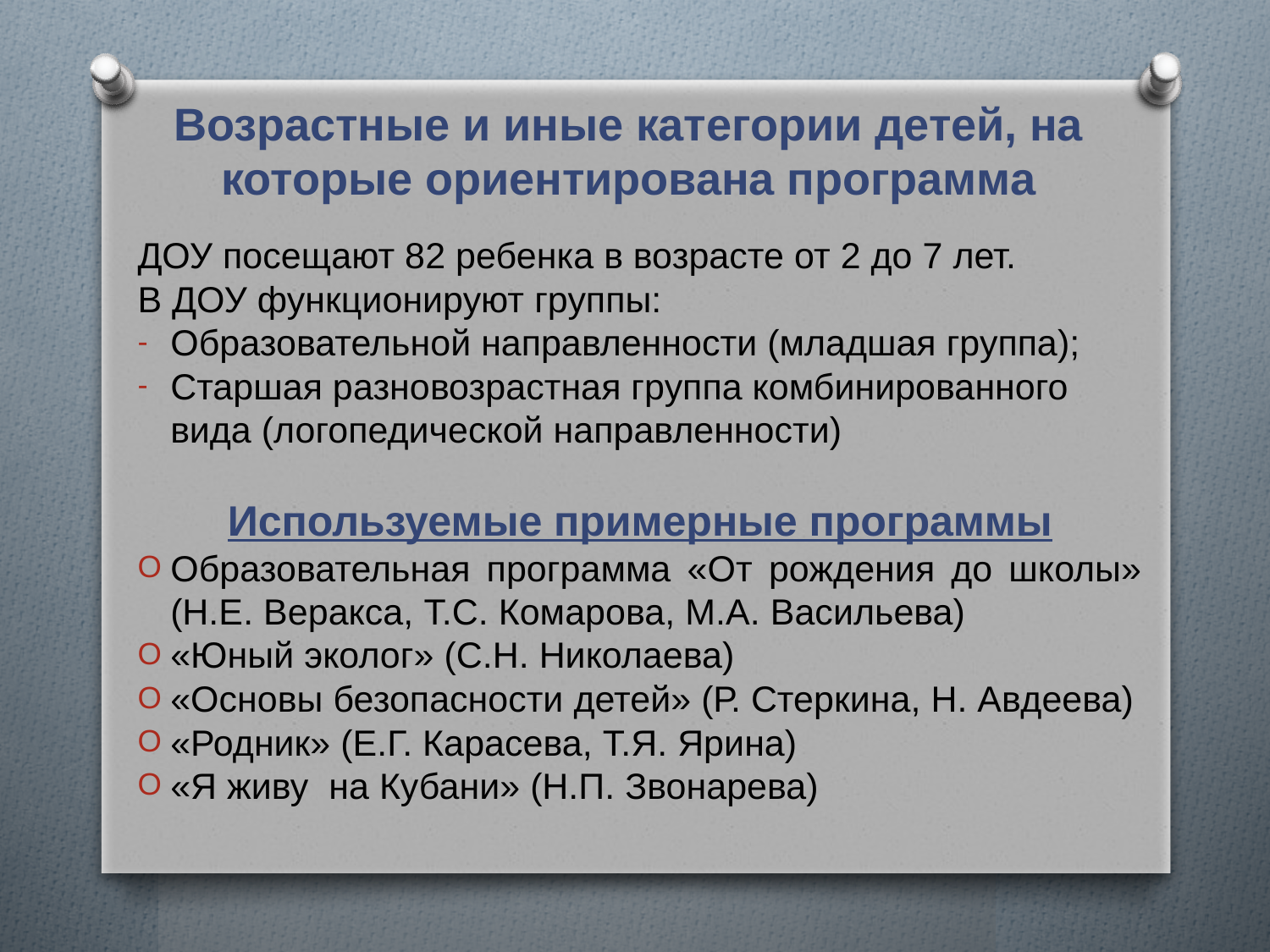

# Возрастные и иные категории детей, на которые ориентирована программа
ДОУ посещают 82 ребенка в возрасте от 2 до 7 лет.
В ДОУ функционируют группы:
Образовательной направленности (младшая группа);
Старшая разновозрастная группа комбинированного вида (логопедической направленности)

Используемые примерные программы
Образовательная программа «От рождения до школы» (Н.Е. Веракса, Т.С. Комарова, М.А. Васильева)
«Юный эколог» (С.Н. Николаева)
«Основы безопасности детей» (Р. Стеркина, Н. Авдеева)
«Родник» (Е.Г. Карасева, Т.Я. Ярина)
«Я живу  на Кубани» (Н.П. Звонарева)